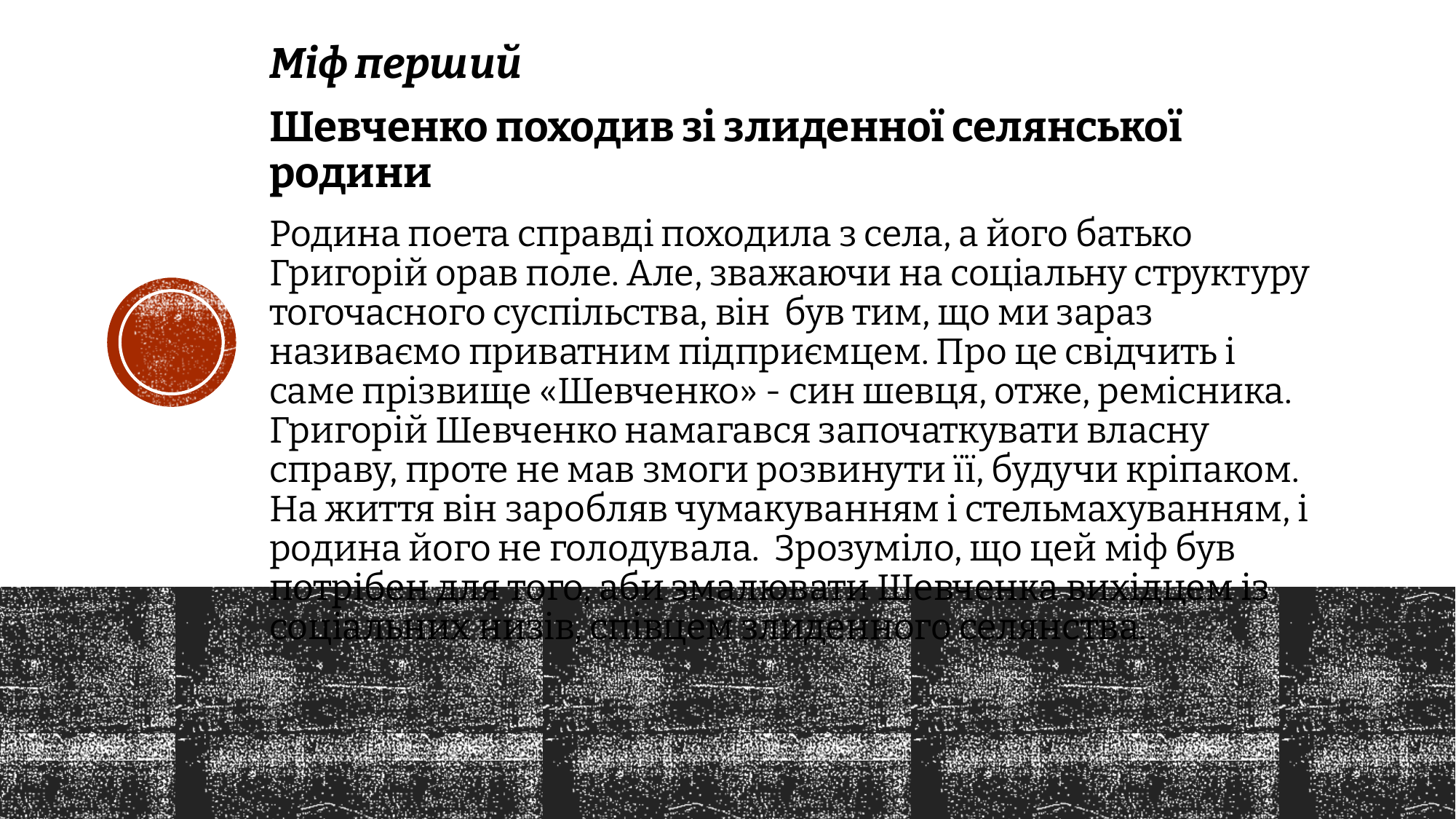

Міф перший
Шевченко походив зі злиденної селянської родини
Родина поета справді походила з села, а його батько Григорій орав поле. Але, зважаючи на соціальну структуру тогочасного суспільства, він  був тим, що ми зараз називаємо приватним підприємцем. Про це свідчить і саме прізвище «Шевченко» - син шевця, отже, ремісника. Григорій Шевченко намагався започаткувати власну справу, проте не мав змоги розвинути її, будучи кріпаком. На життя він заробляв чумакуванням і стельмахуванням, і родина його не голодувала.  Зрозуміло, що цей міф був потрібен для того, аби змалювати Шевченка вихідцем із соціальних низів, співцем злиденного селянства.